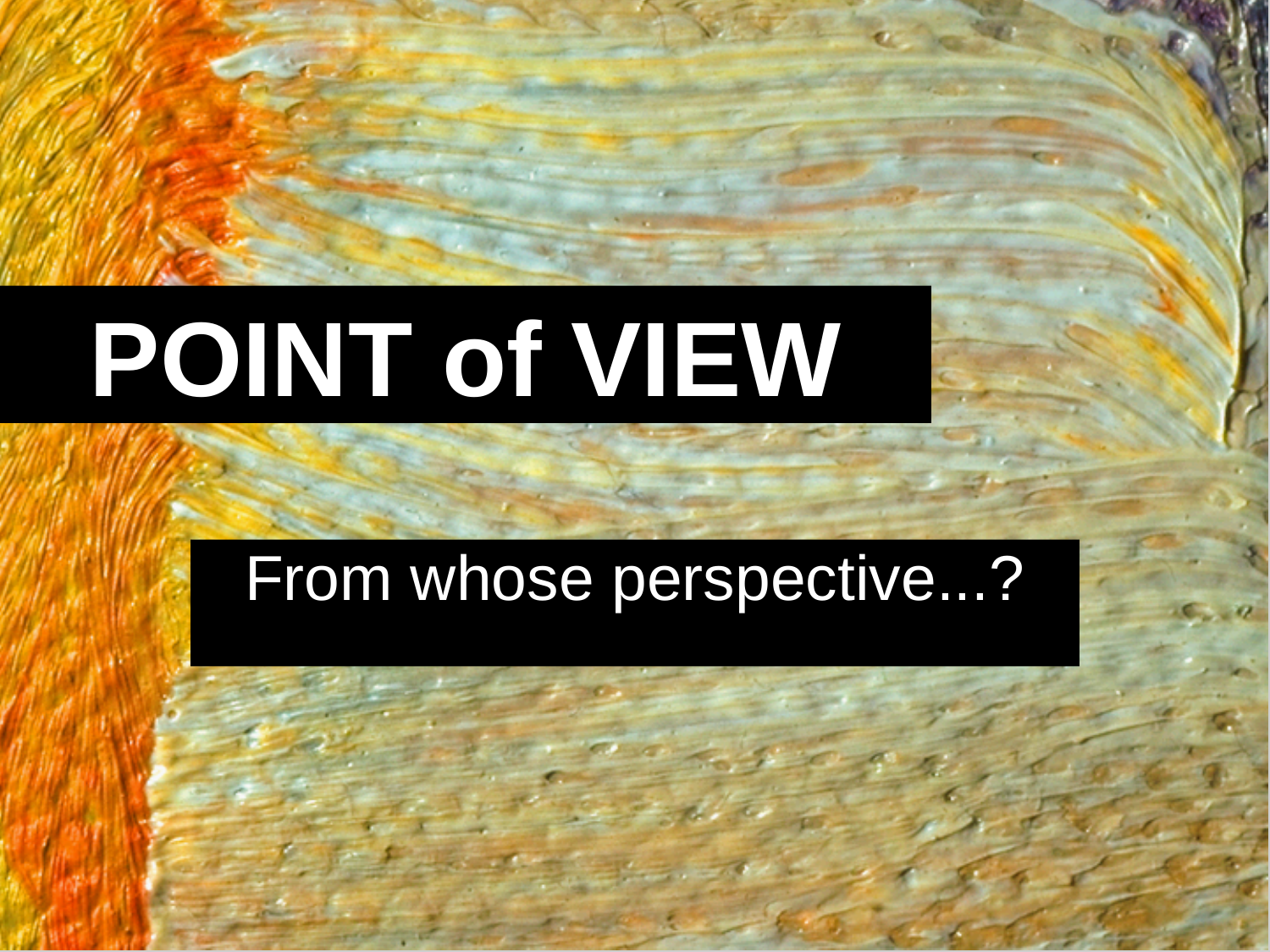

# POINT of VIEW
From whose perspective...?